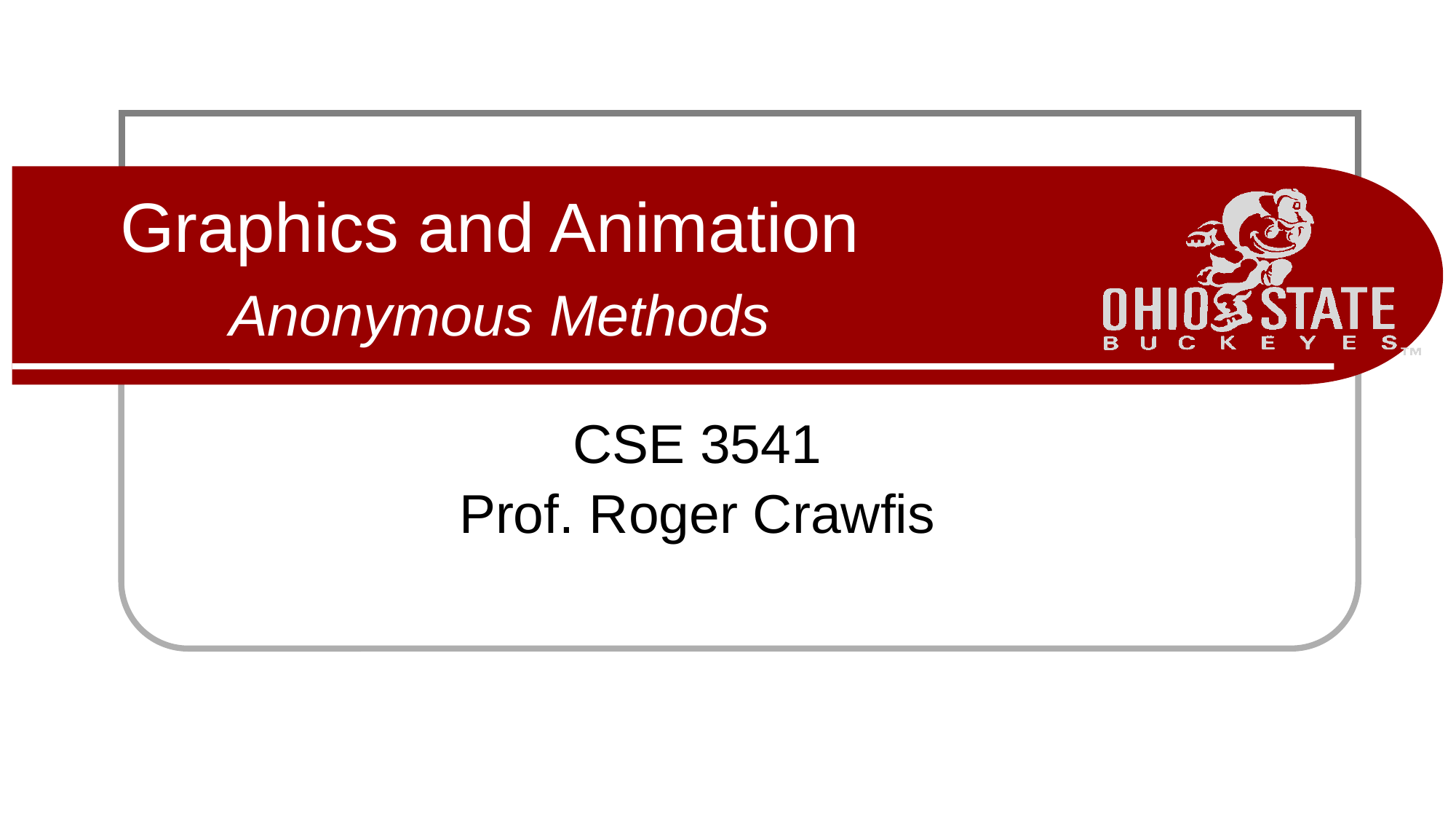

# Graphics and Animation Anonymous Methods
CSE 3541
Prof. Roger Crawfis